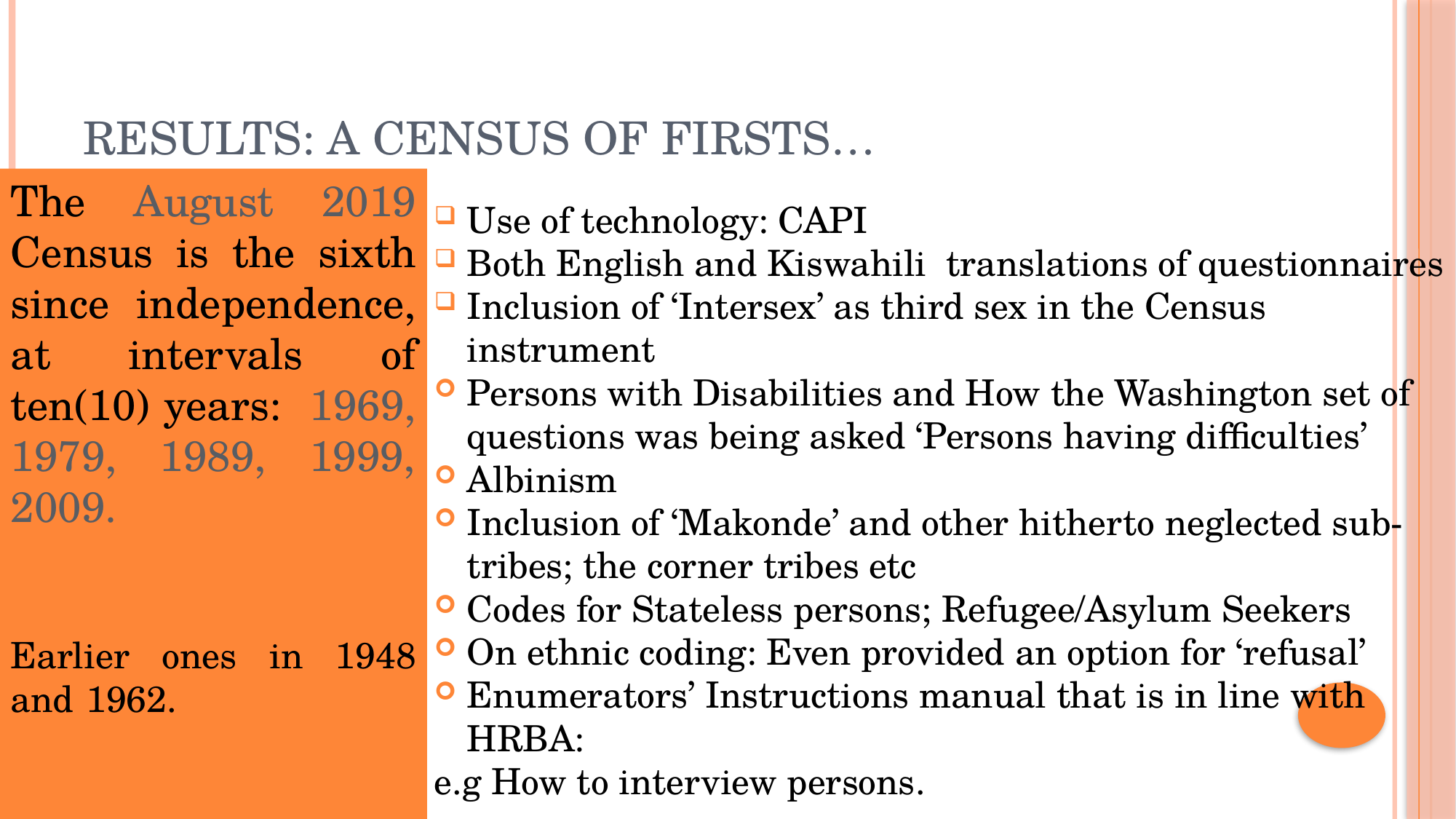

# Results: A census of Firsts…

Use of technology: CAPI
Both English and Kiswahili  translations of questionnaires
Inclusion of ‘Intersex’ as third sex in the Census instrument
Persons with Disabilities and How the Washington set of questions was being asked ‘Persons having difficulties’
Albinism
Inclusion of ‘Makonde’ and other hitherto neglected sub-tribes; the corner tribes etc
Codes for Stateless persons; Refugee/Asylum Seekers
On ethnic coding: Even provided an option for ‘refusal’
Enumerators’ Instructions manual that is in line with HRBA:
e.g How to interview persons.

The August 2019 Census is the sixth since independence, at intervals of ten(10) years:  1969, 1979, 1989, 1999, 2009.

Earlier ones in 1948 and 1962.